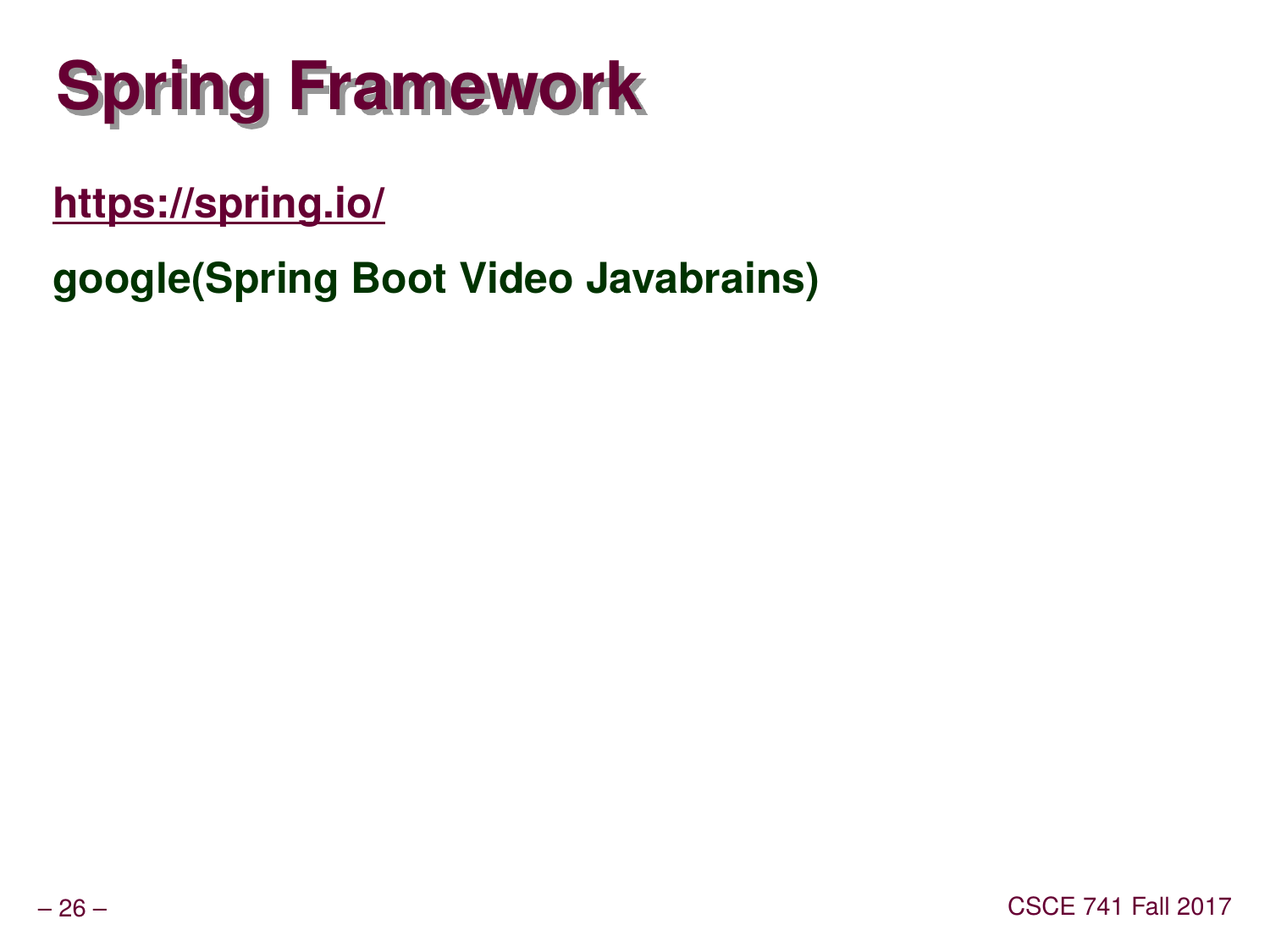

# Spring Framework
https://spring.io/
google(Spring Boot Video Javabrains)